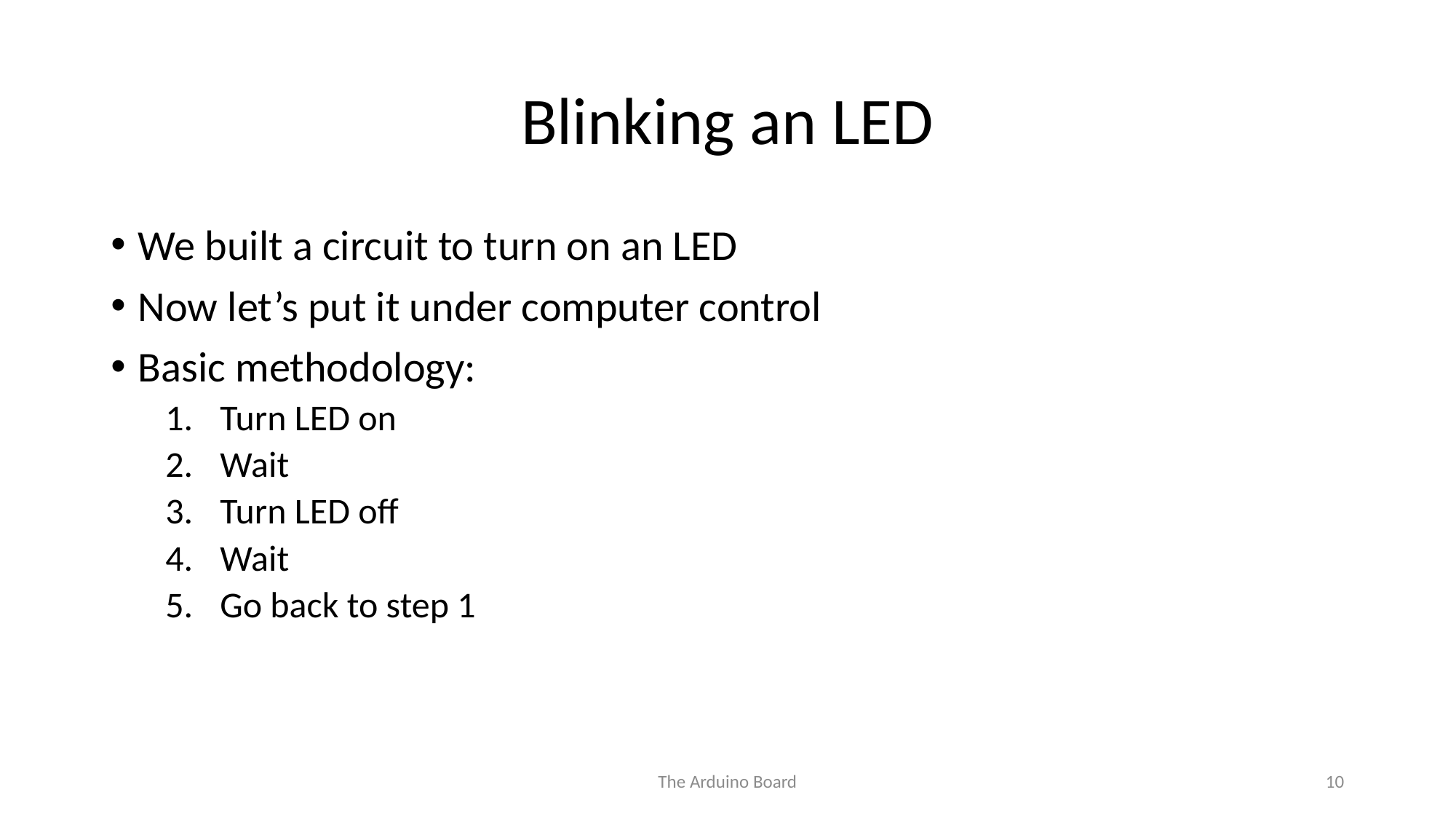

# Blinking an LED
We built a circuit to turn on an LED
Now let’s put it under computer control
Basic methodology:
Turn LED on
Wait
Turn LED off
Wait
Go back to step 1

The Arduino Board
10